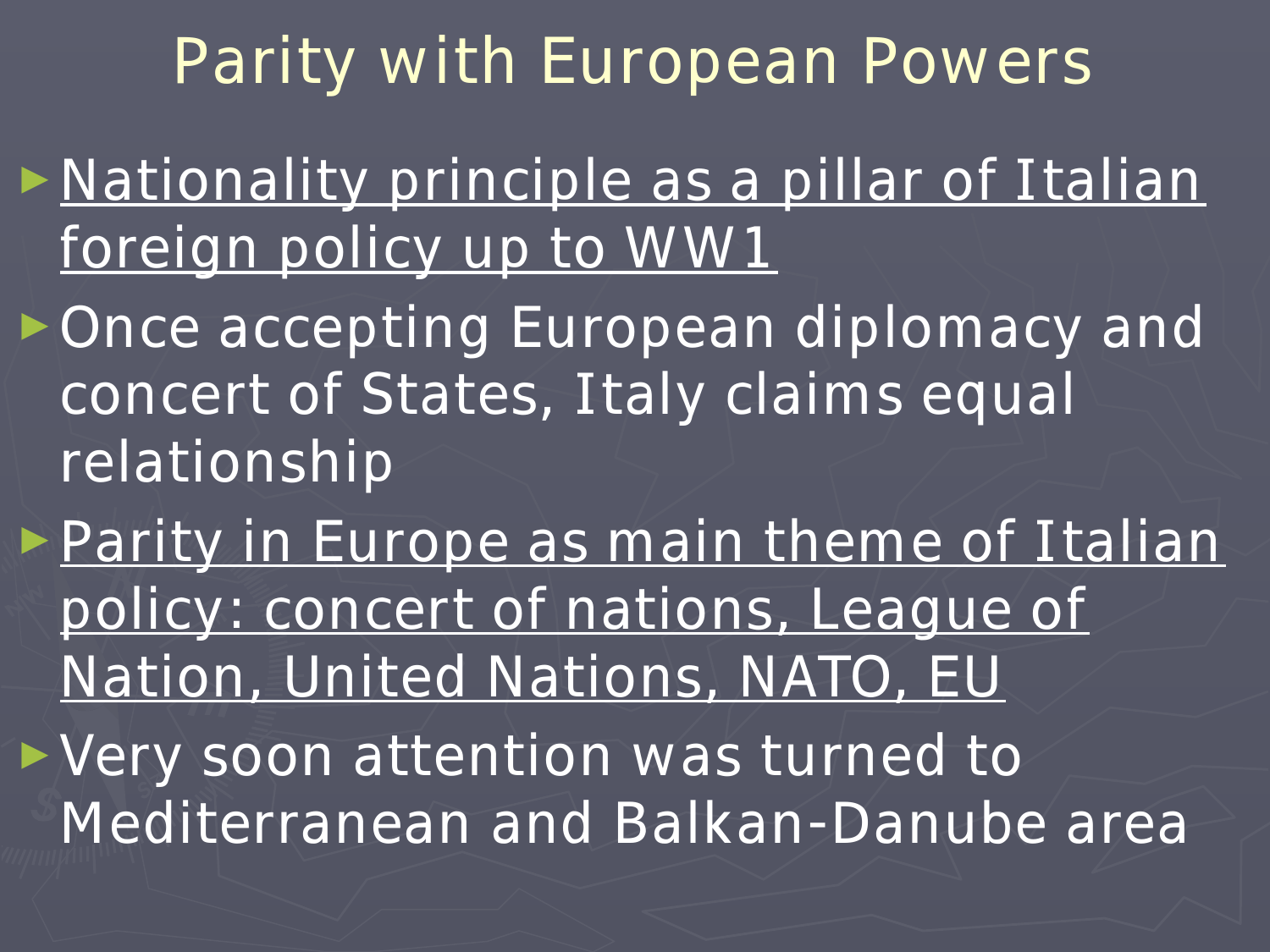

# Parity with European Powers
Nationality principle as a pillar of Italian foreign policy up to WW1
Once accepting European diplomacy and concert of States, Italy claims equal relationship
Parity in Europe as main theme of Italian policy: concert of nations, League of Nation, United Nations, NATO, EU
Very soon attention was turned to Mediterranean and Balkan-Danube area